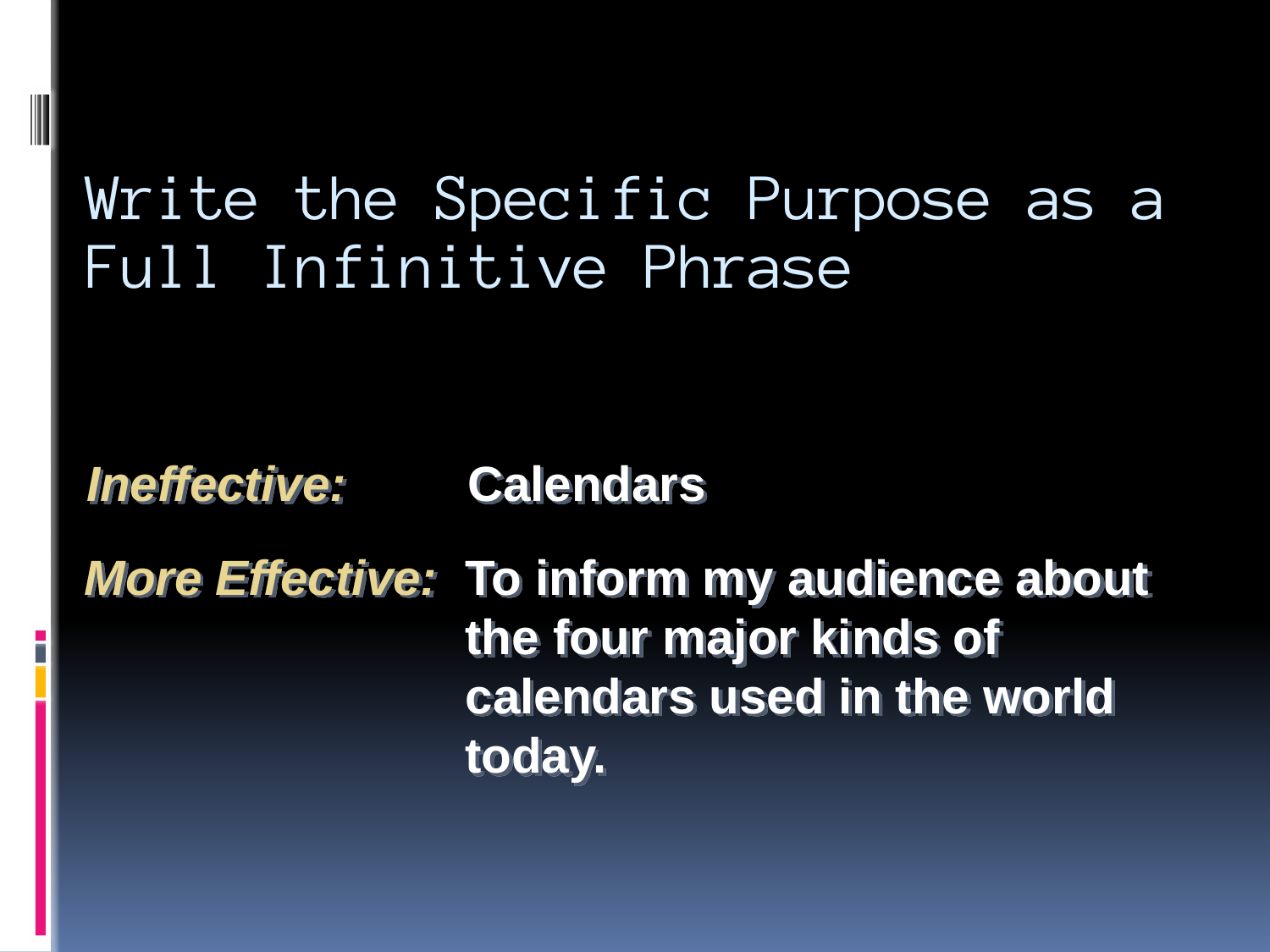

# Write the Specific Purpose as a Full Infinitive Phrase
Ineffective:	Calendars
More Effective:	To inform my audience about
			the four major kinds of
			calendars used in the world
			today.